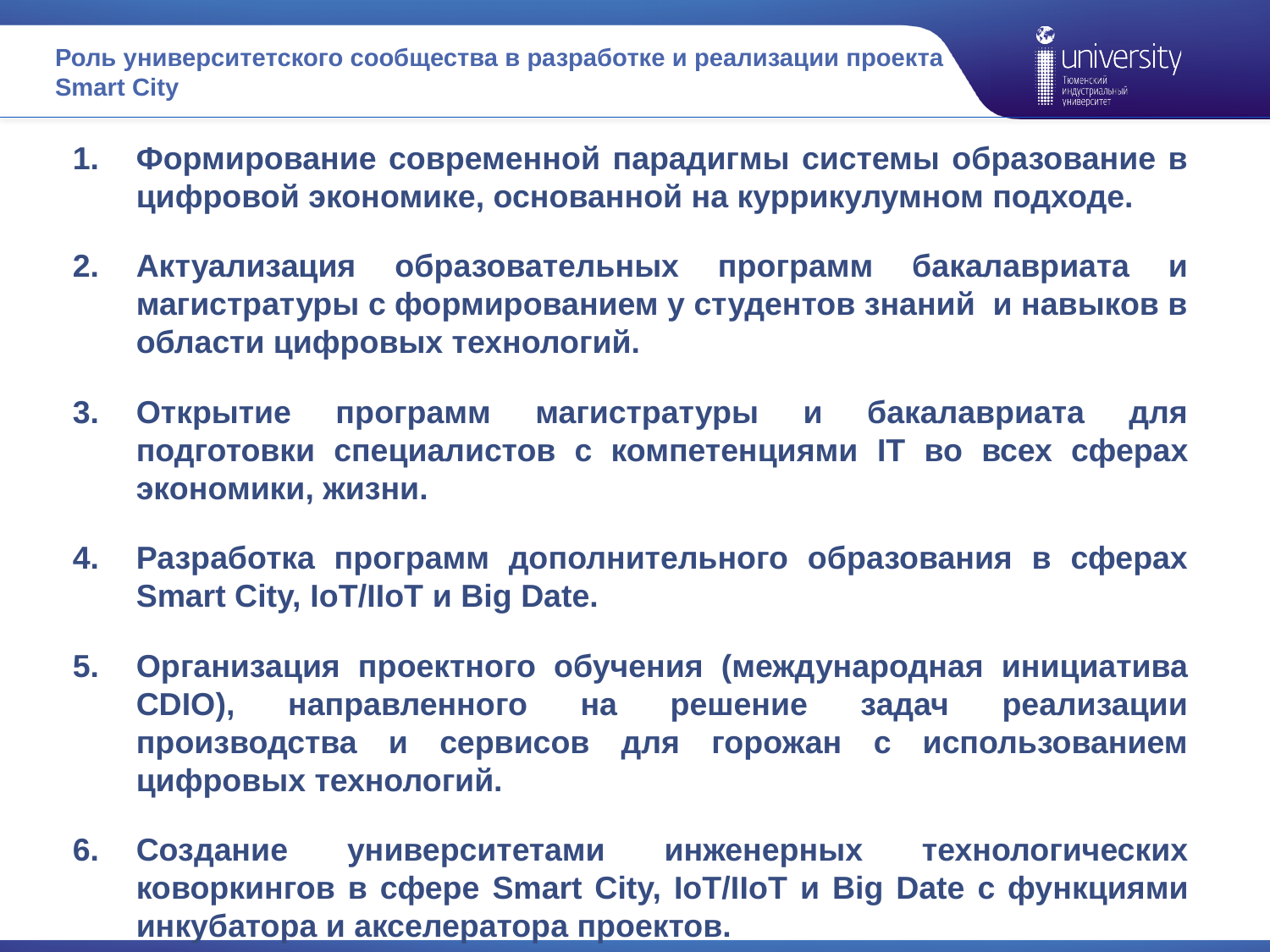

# Роль университетского сообщества в разработке и реализации проекта Smart City
Формирование современной парадигмы системы образование в цифровой экономике, основанной на куррикулумном подходе.
Актуализация образовательных программ бакалавриата и магистратуры с формированием у студентов знаний  и навыков в области цифровых технологий.
Открытие программ магистратуры и бакалавриата для подготовки специалистов с компетенциями IT во всех сферах экономики, жизни.
Разработка программ дополнительного образования в сферах Smart City, IoT/IIoT и Big Datе.
Организация проектного обучения (международная инициатива CDIO), направленного на решение задач реализации производства и сервисов для горожан с использованием цифровых технологий.
Создание университетами инженерных технологических коворкингов в сфере Smart City, IoT/IIoT и Big Datе с функциями инкубатора и акселератора проектов.